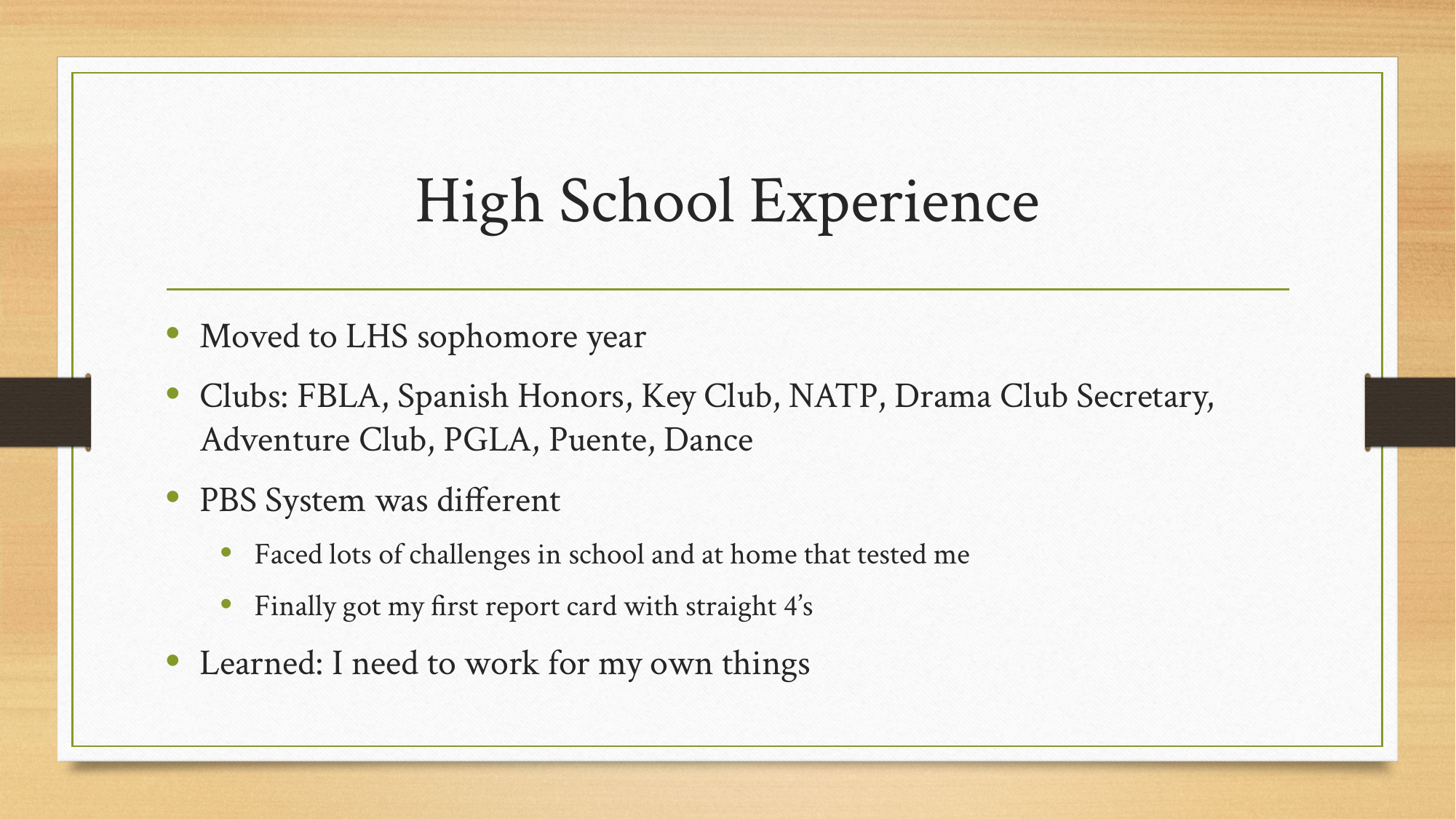

# High School Experience
Moved to LHS sophomore year
Clubs: FBLA, Spanish Honors, Key Club, NATP, Drama Club Secretary, Adventure Club, PGLA, Puente, Dance
PBS System was different
Faced lots of challenges in school and at home that tested me
Finally got my first report card with straight 4’s
Learned: I need to work for my own things